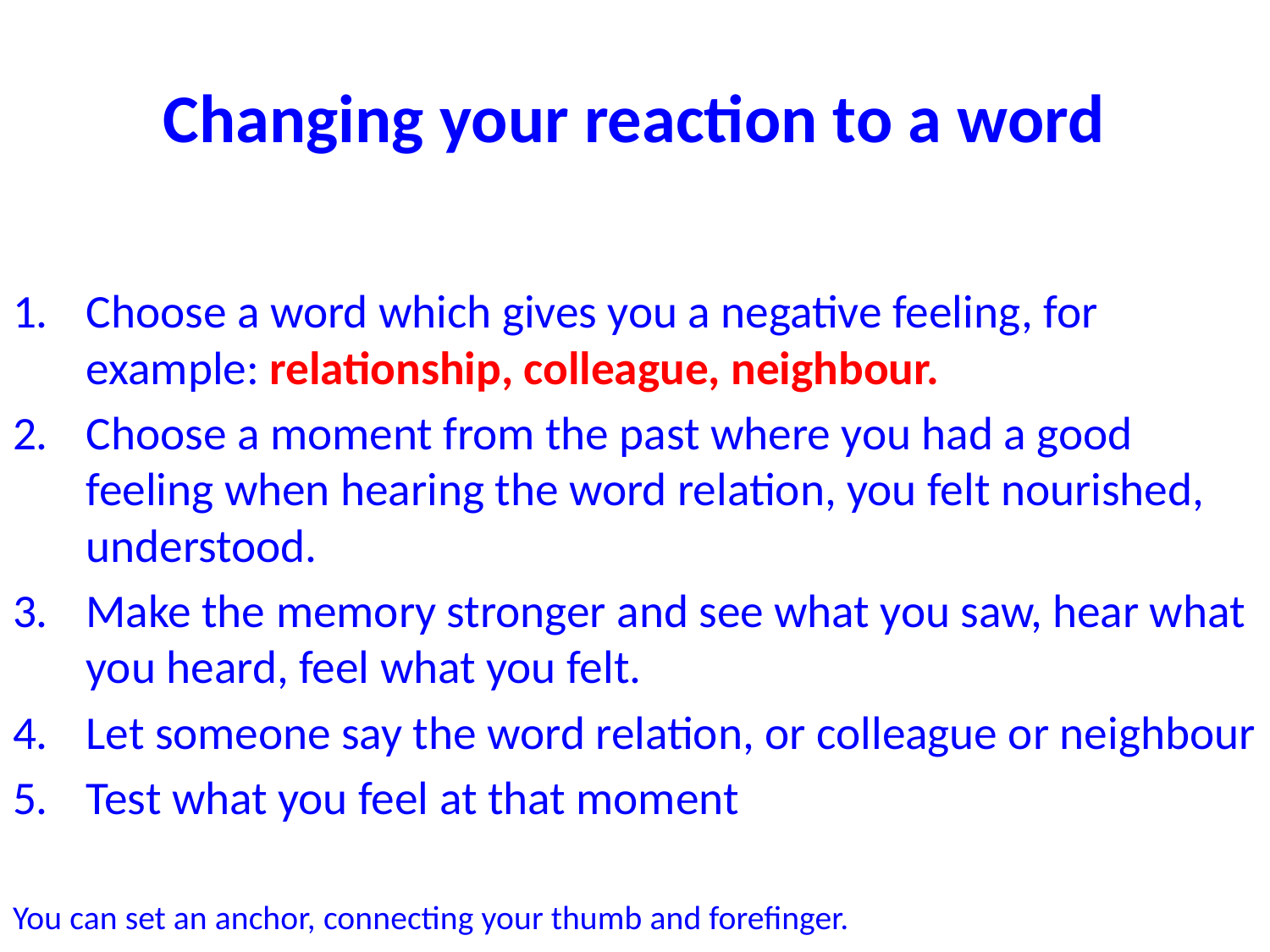

# Changing your reaction to a word
Choose a word which gives you a negative feeling, for example: relationship, colleague, neighbour.
Choose a moment from the past where you had a good feeling when hearing the word relation, you felt nourished, understood.
Make the memory stronger and see what you saw, hear what you heard, feel what you felt.
Let someone say the word relation, or colleague or neighbour
Test what you feel at that moment

You can set an anchor, connecting your thumb and forefinger.